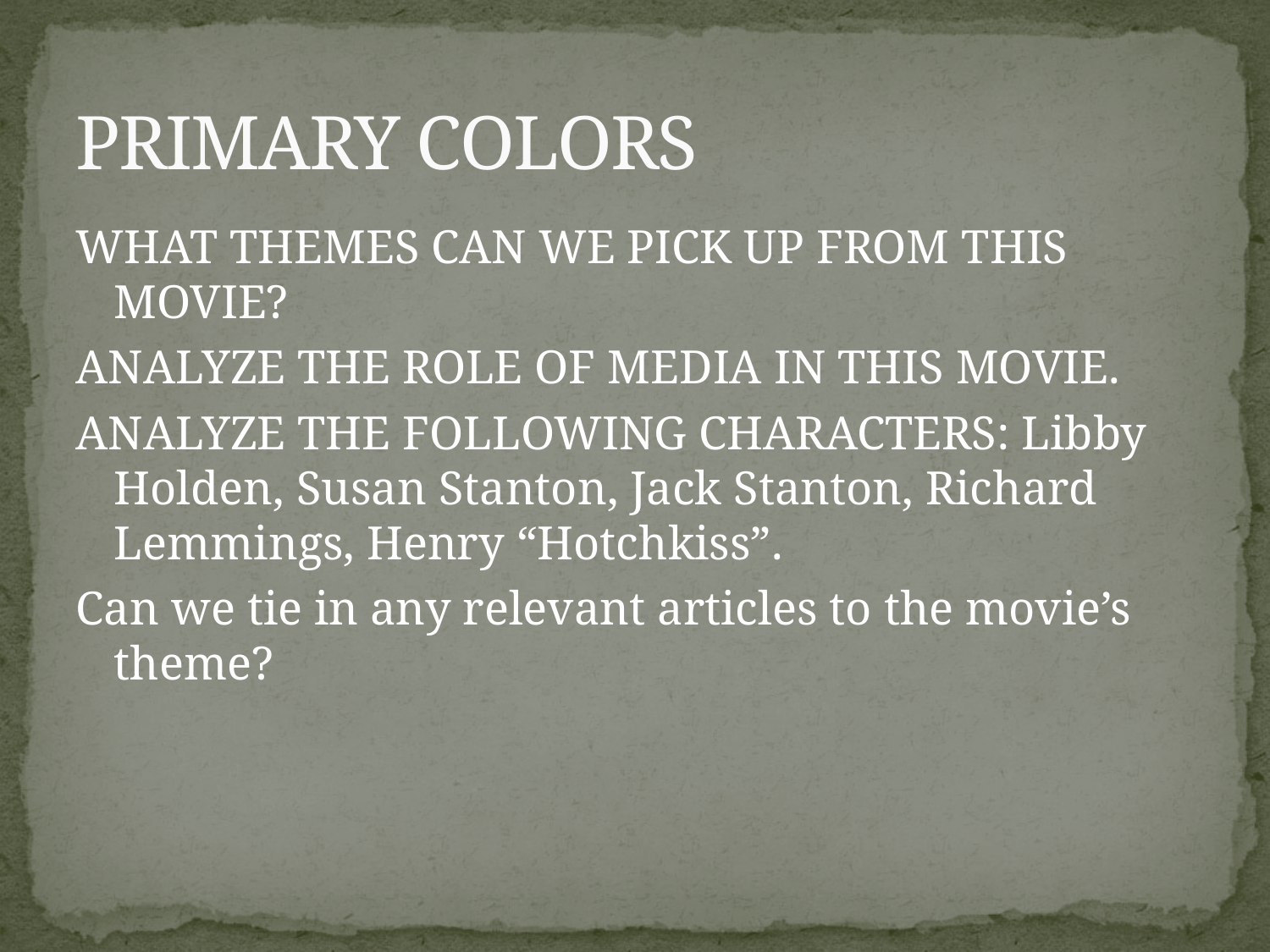

# PRIMARY COLORS
WHAT THEMES CAN WE PICK UP FROM THIS MOVIE?
ANALYZE THE ROLE OF MEDIA IN THIS MOVIE.
ANALYZE THE FOLLOWING CHARACTERS: Libby Holden, Susan Stanton, Jack Stanton, Richard Lemmings, Henry “Hotchkiss”.
Can we tie in any relevant articles to the movie’s theme?